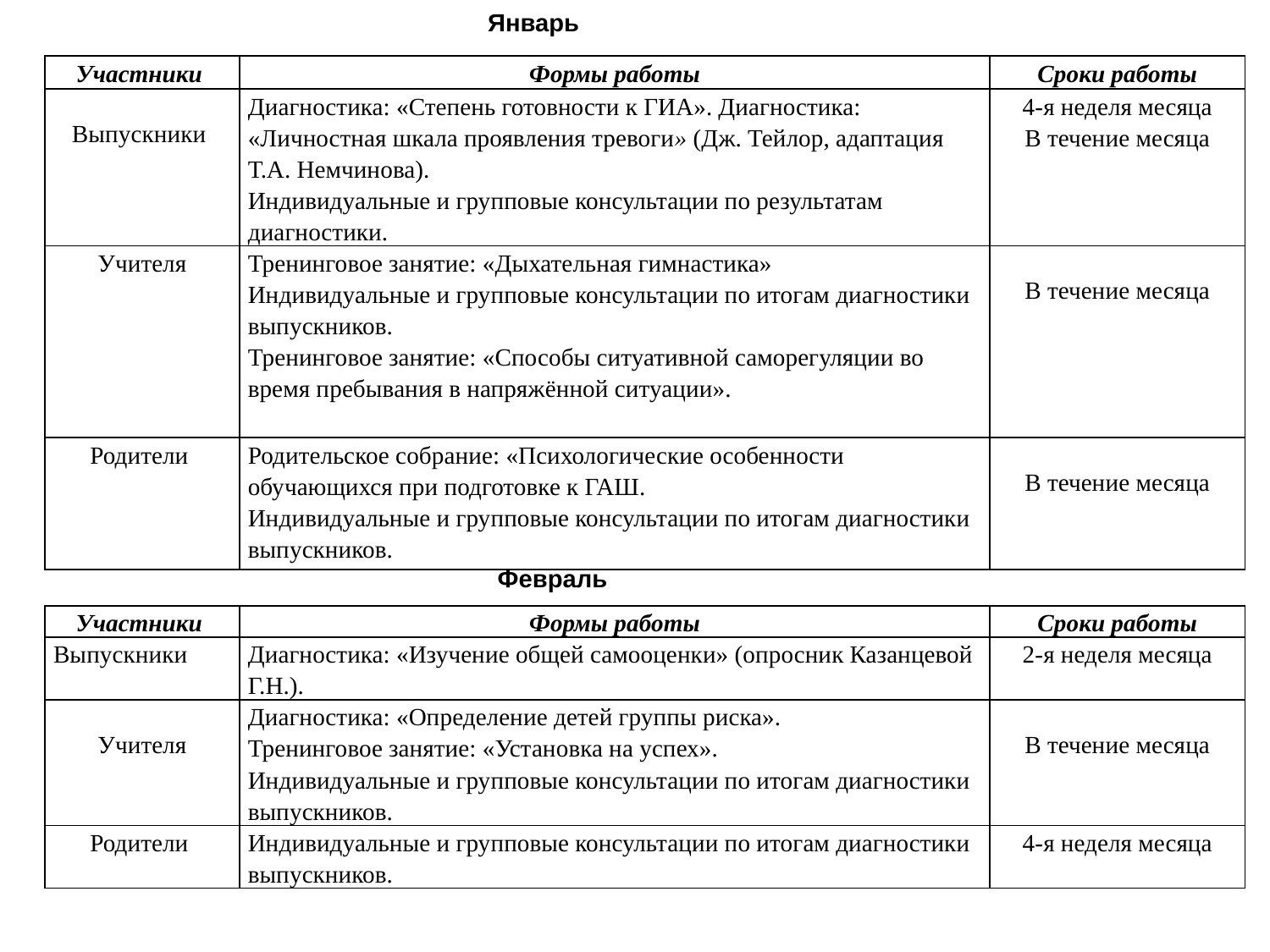

Январь

| Участники | Формы работы | Сроки работы |
| --- | --- | --- |
| Выпускники | Диагностика: «Степень готовности к ГИА». Диагностика: «Личностная шкала проявления тревоги» (Дж. Тейлор, адаптация Т.А. Немчинова). Индивидуальные и групповые консультации по результатам диагностики. | 4-я неделя месяца В течение месяца |
| Учителя | Тренинговое занятие: «Дыхательная гимнастика» Индивидуальные и групповые консультации по итогам диагностики выпускников. Тренинговое занятие: «Способы ситуативной саморегуляции во время пребывания в напряжённой ситуации». | В течение месяца |
| Родители | Родительское собрание: «Психологические особенности обучающихся при подготовке к ГАШ. Индивидуальные и групповые консультации по итогам диагностики выпускников. | В течение месяца |
Февраль

| Участники | Формы работы | Сроки работы |
| --- | --- | --- |
| Выпускники | Диагностика: «Изучение общей самооценки» (опросник Казанцевой Г.Н.). | 2-я неделя месяца |
| Учителя | Диагностика: «Определение детей группы риска». Тренинговое занятие: «Установка на успех». Индивидуальные и групповые консультации по итогам диагностики выпускников. | В течение месяца |
| Родители | Индивидуальные и групповые консультации по итогам диагностики выпускников. | 4-я неделя месяца |